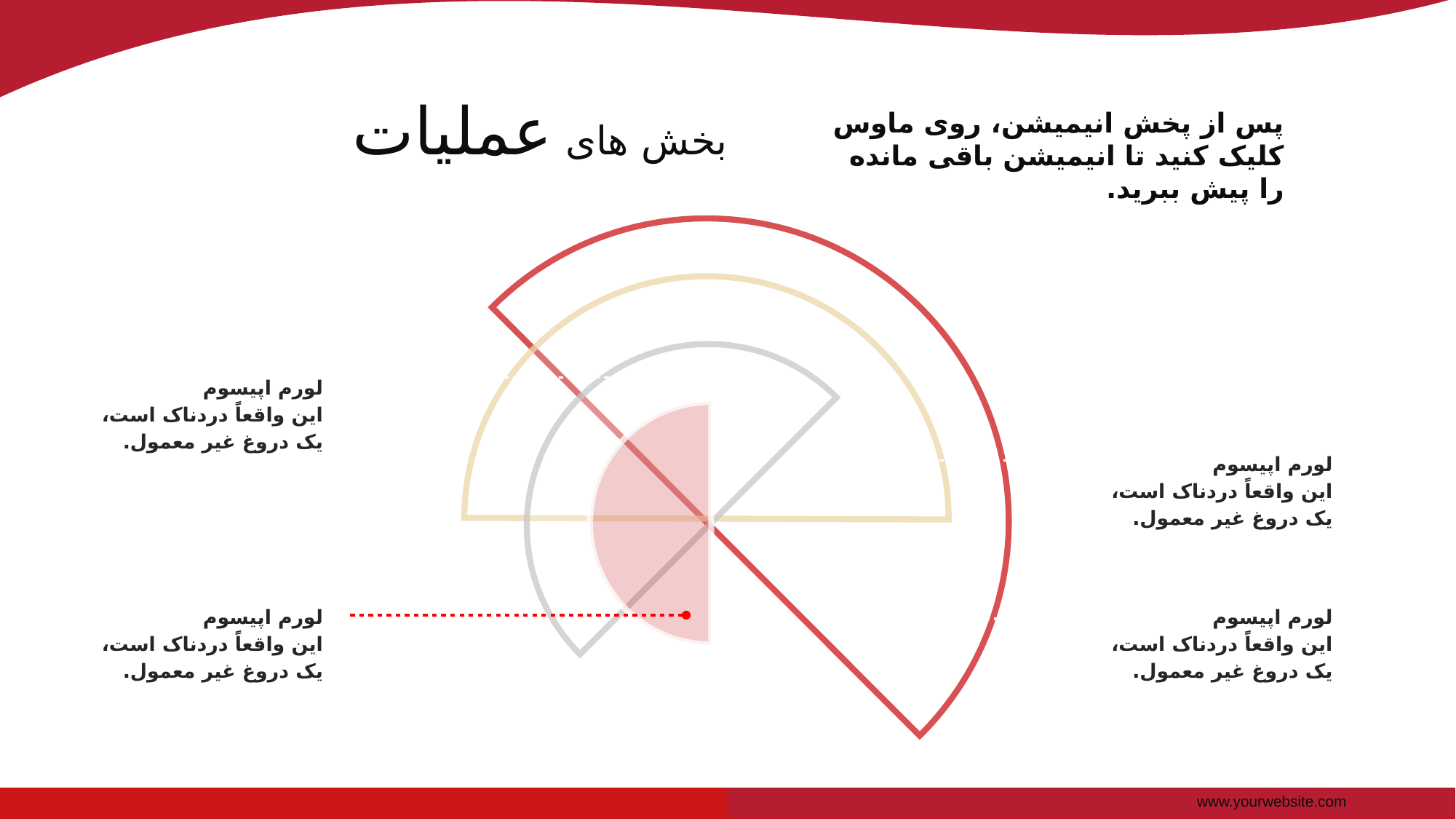

بخش های عملیات
پس از پخش انیمیشن، روی ماوس کلیک کنید تا انیمیشن باقی مانده را پیش ببرید.

لورم اپیسوم
این واقعاً دردناک است، یک دروغ غیر معمول.

لورم اپیسوم
این واقعاً دردناک است، یک دروغ غیر معمول.

لورم اپیسوم
این واقعاً دردناک است، یک دروغ غیر معمول.
لورم اپیسوم
این واقعاً دردناک است، یک دروغ غیر معمول.

www.yourwebsite.com